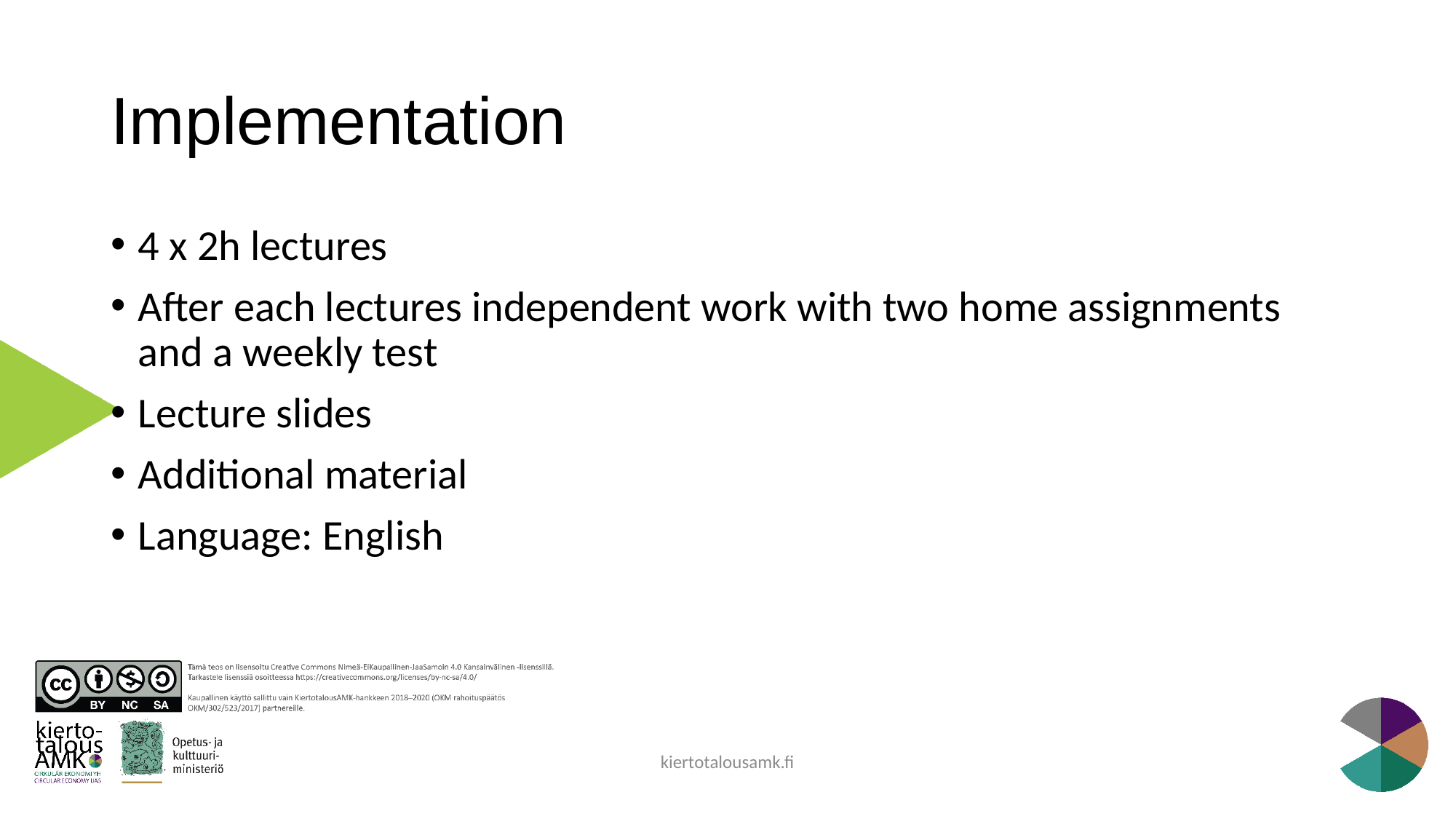

# Implementation
4 x 2h lectures
After each lectures independent work with two home assignments and a weekly test
Lecture slides
Additional material
Language: English
kiertotalousamk.fi